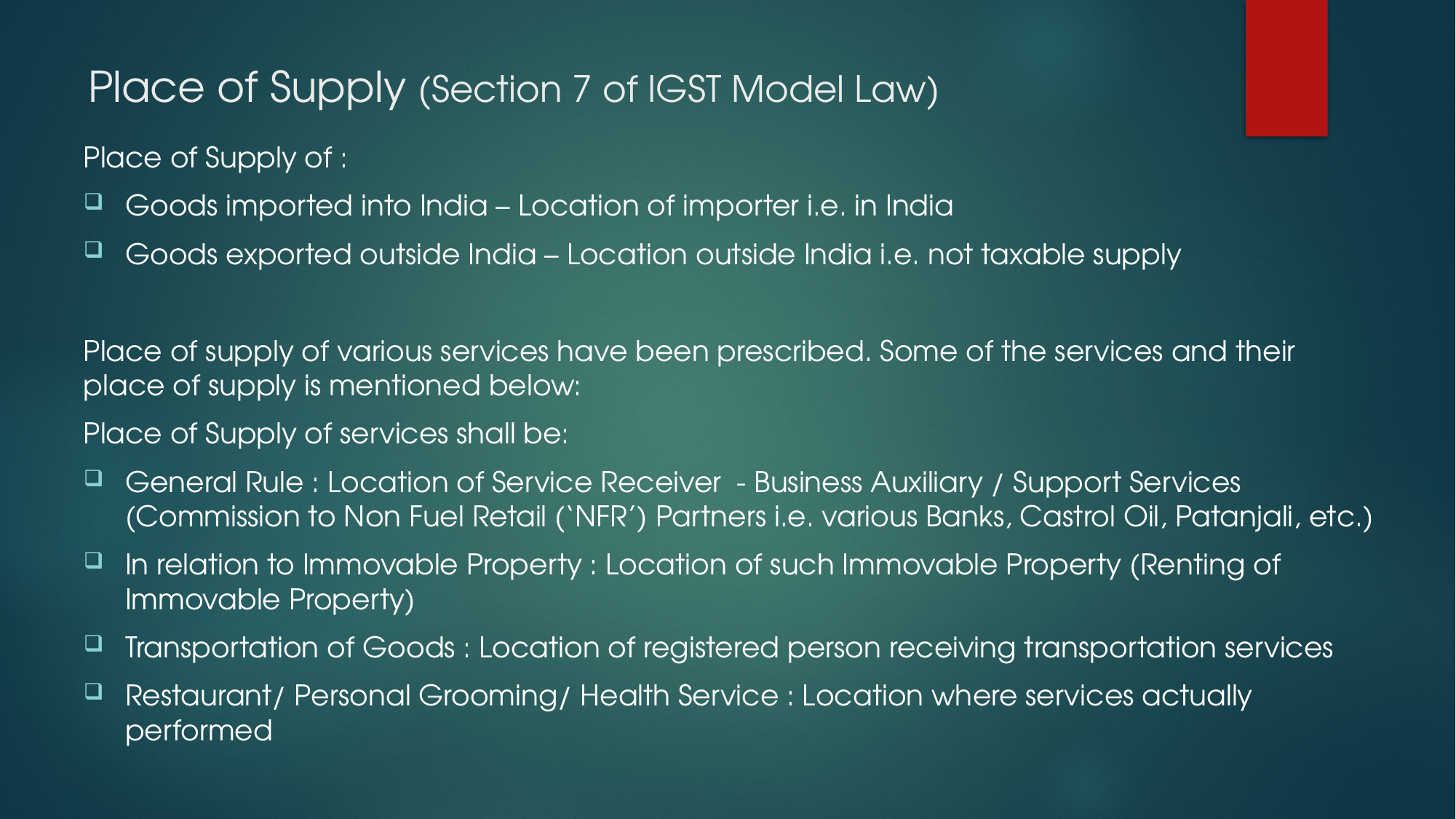

# Place of Supply (Section 7 of IGST Model Law)
Place of Supply of :
Goods imported into India – Location of importer i.e. in India
Goods exported outside India – Location outside India i.e. not taxable supply

Place of supply of various services have been prescribed. Some of the services and their place of supply is mentioned below:
Place of Supply of services shall be:
General Rule : Location of Service Receiver  - Business Auxiliary / Support Services (Commission to Non Fuel Retail (‘NFR’) Partners i.e. various Banks, Castrol Oil, Patanjali, etc.)
In relation to Immovable Property : Location of such Immovable Property (Renting of Immovable Property)
Transportation of Goods : Location of registered person receiving transportation services
Restaurant/ Personal Grooming/ Health Service : Location where services actually performed